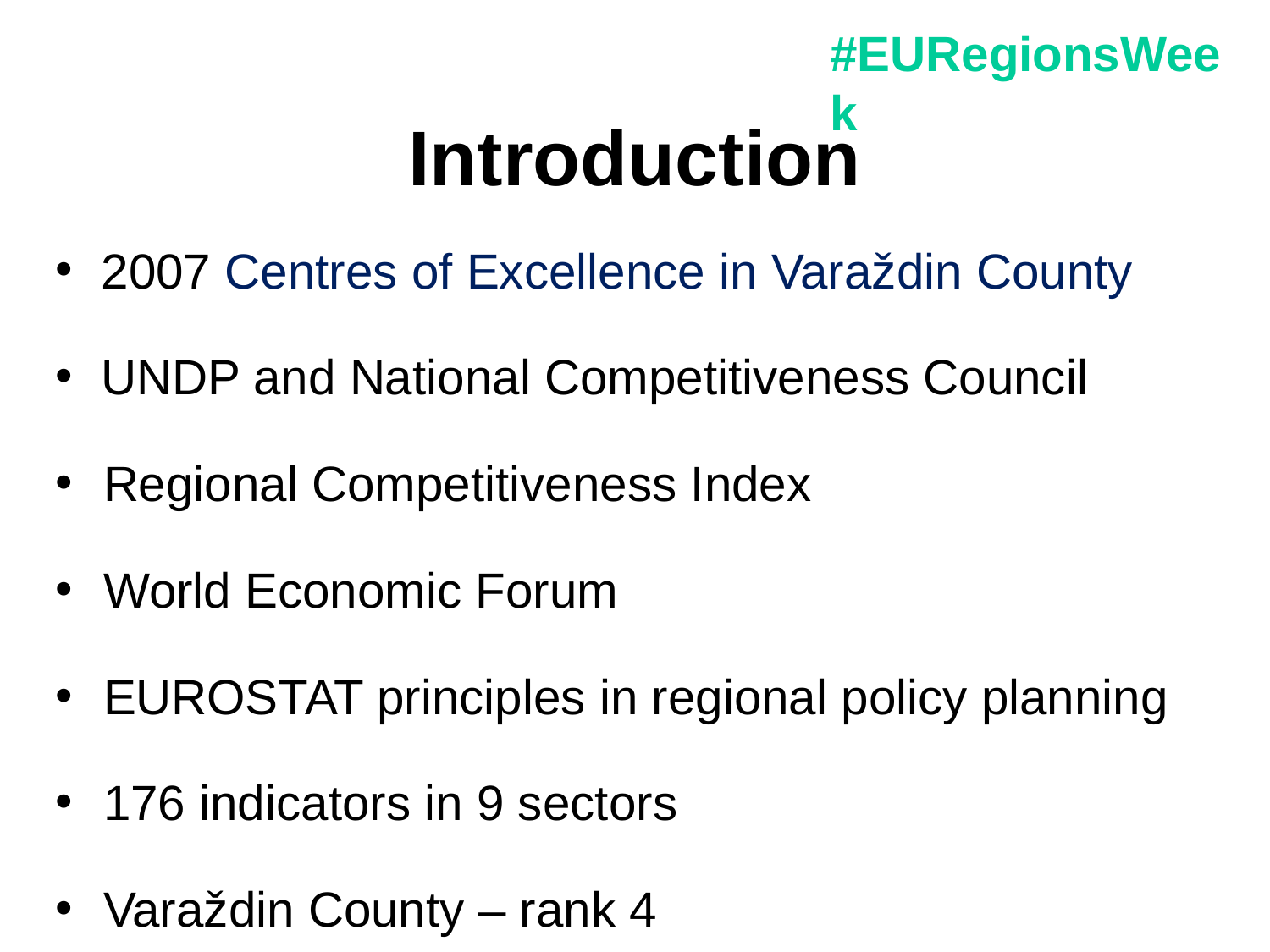

# Introduction
 2007 Centres of Excellence in Varaždin County
 UNDP and National Competitiveness Council
Regional Competitiveness Index
World Economic Forum
EUROSTAT principles in regional policy planning
176 indicators in 9 sectors
Varaždin County – rank 4